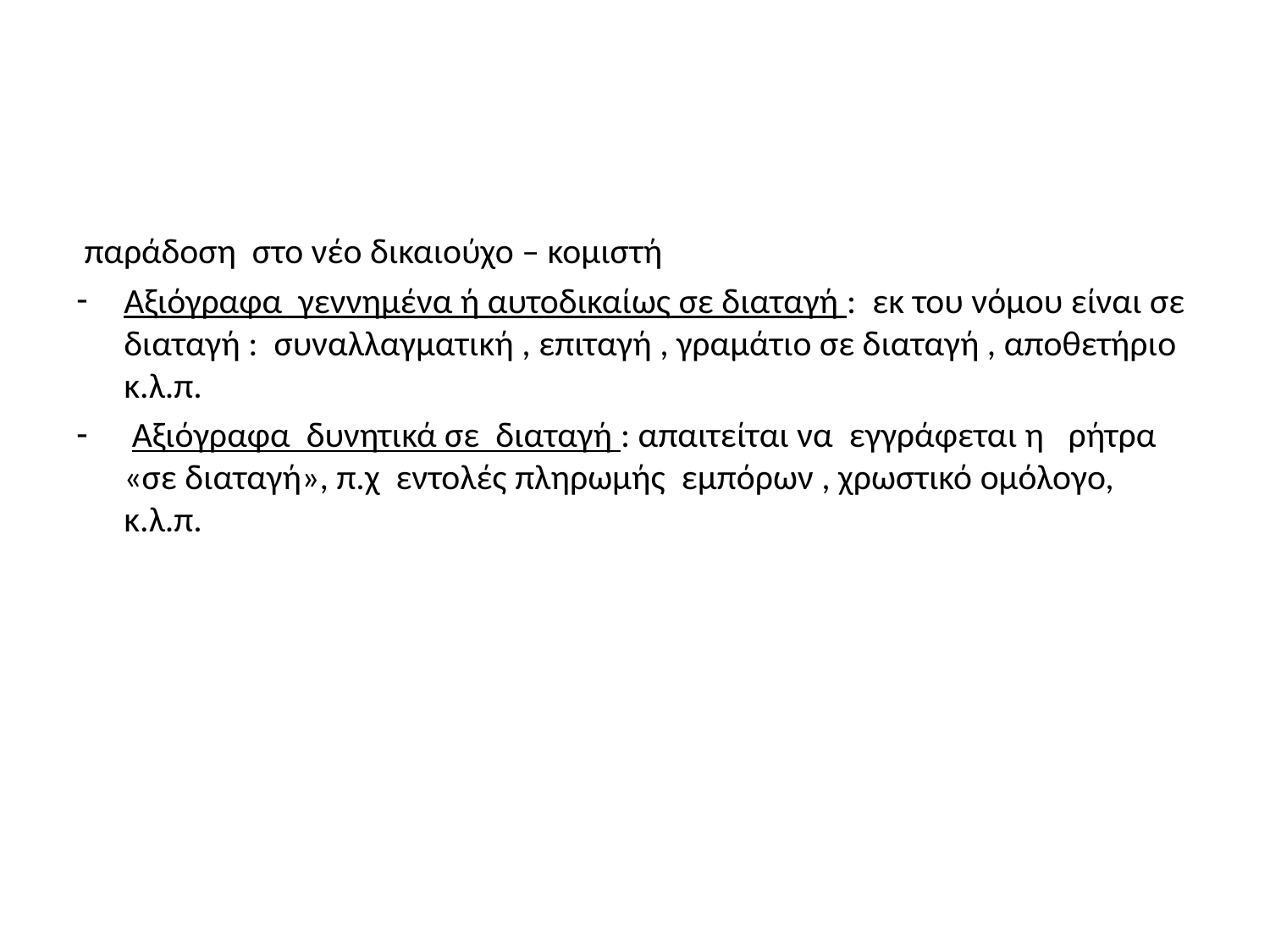

#
 παράδοση  στο νέο δικαιούχο – κομιστή
Αξιόγραφα  γεννημένα ή αυτοδικαίως σε διαταγή :  εκ του νόμου είναι σε διαταγή :  συναλλαγματική , επιταγή , γραμάτιο σε διαταγή , αποθετήριο κ.λ.π.
 Αξιόγραφα  δυνητικά σε  διαταγή : απαιτείται να  εγγράφεται η   ρήτρα «σε διαταγή», π.χ  εντολές πληρωμής  εμπόρων , χρωστικό ομόλογο, κ.λ.π.